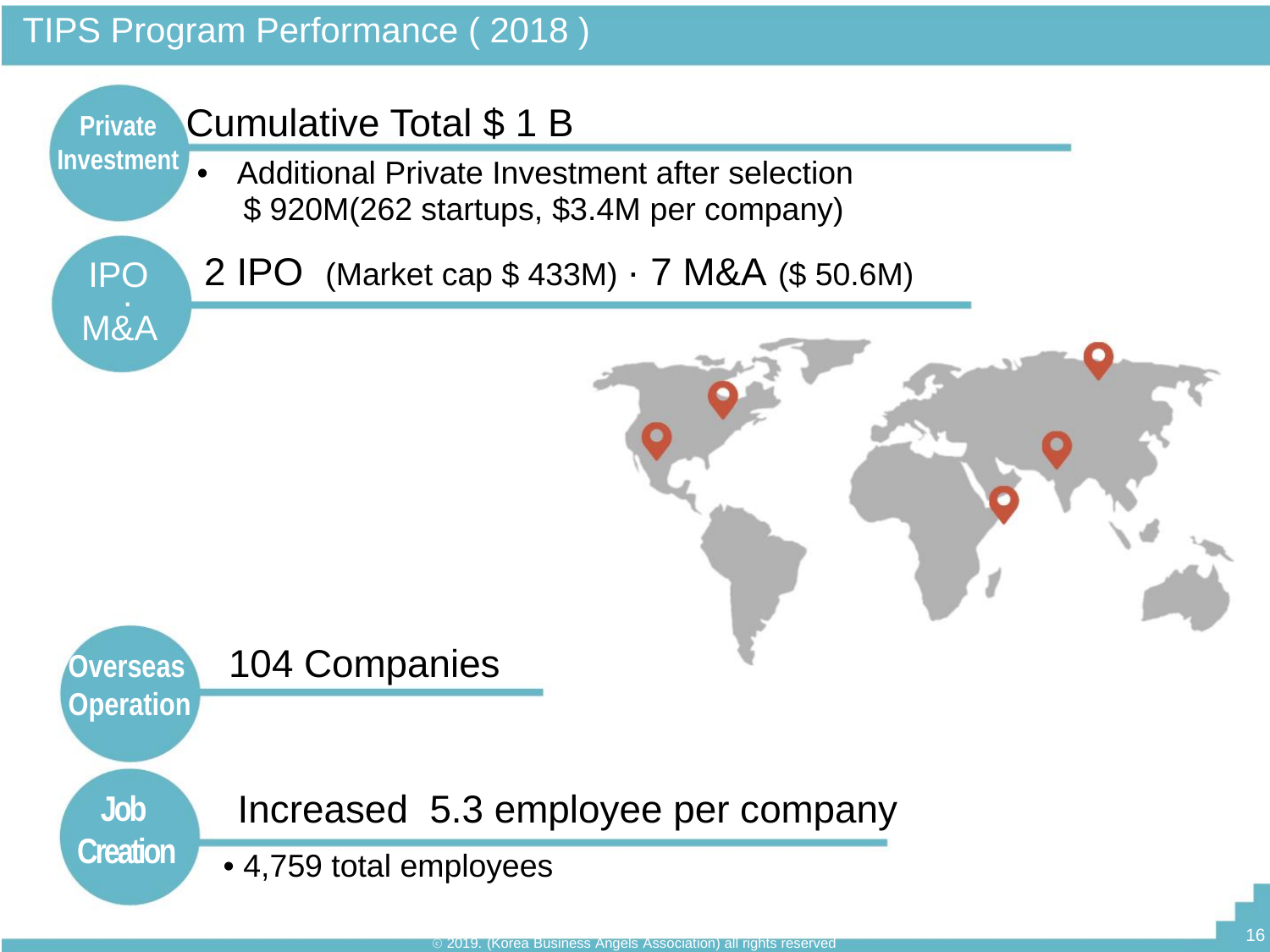

TIPS Program Performance ( 2018 )
          Cumulative Total $ 1 B
Private
Investment
• Additional Private Investment after selection
     $ 920M(262 startups, $3.4M per company)

IPO
·
2 IPO  (Market cap $ 433M) · 7 M&A ($ 50.6M)
M&A
            104 Companies
Overseas
Operation
            Increased  5.3 employee per company
Job
Creation
• 4,759 total employees
16
ⓒ 2019. (Korea Business Angels Association) all rights reserved